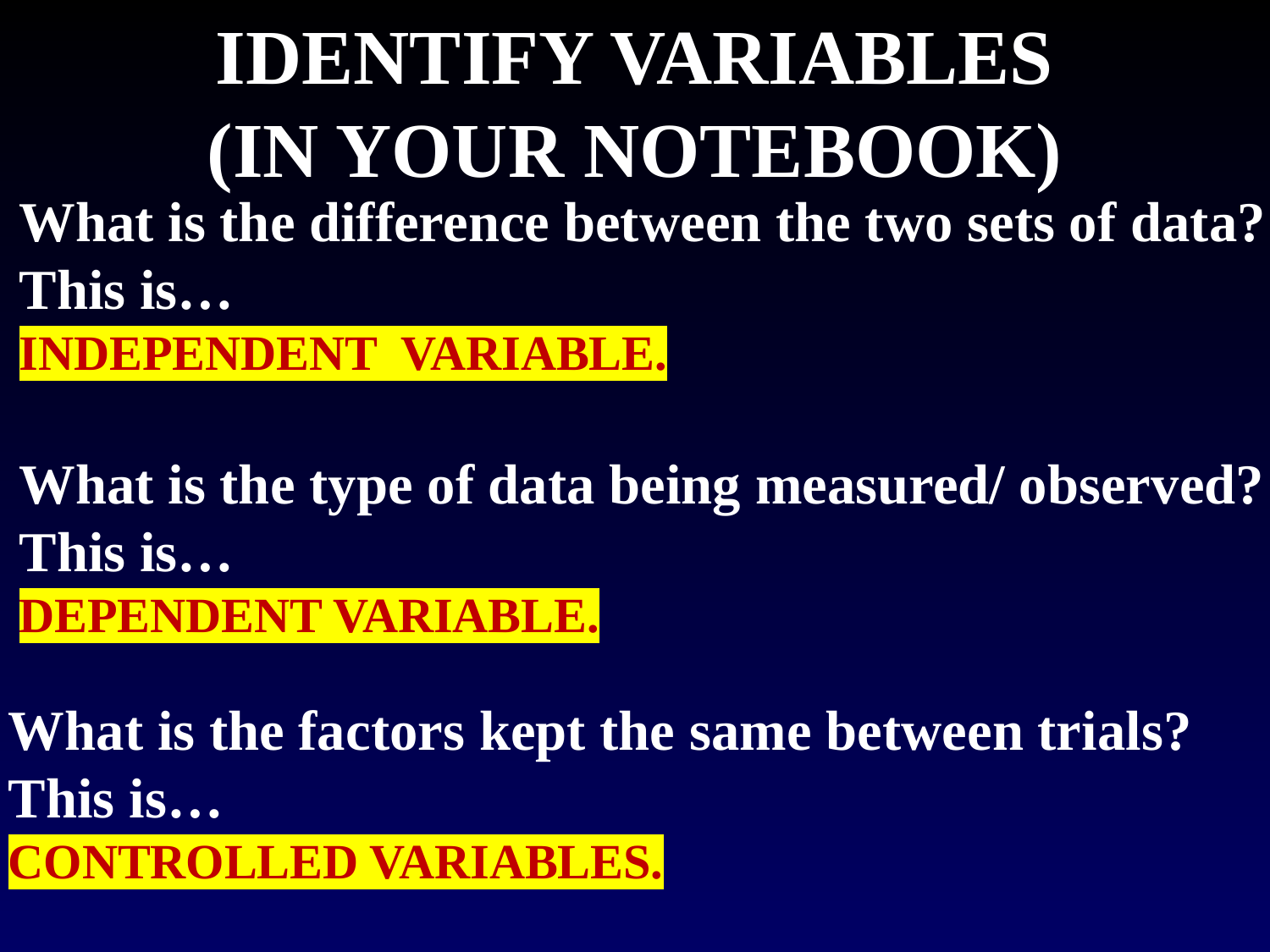

# IDENTIFY VARIABLES (IN YOUR NOTEBOOK)
What is the difference between the two sets of data?
This is…                                                         INDEPENDENT  VARIABLE.
What is the type of data being measured/ observed?
This is…                                                         DEPENDENT VARIABLE.
What is the factors kept the same between trials?
This is…                                                         CONTROLLED VARIABLES.